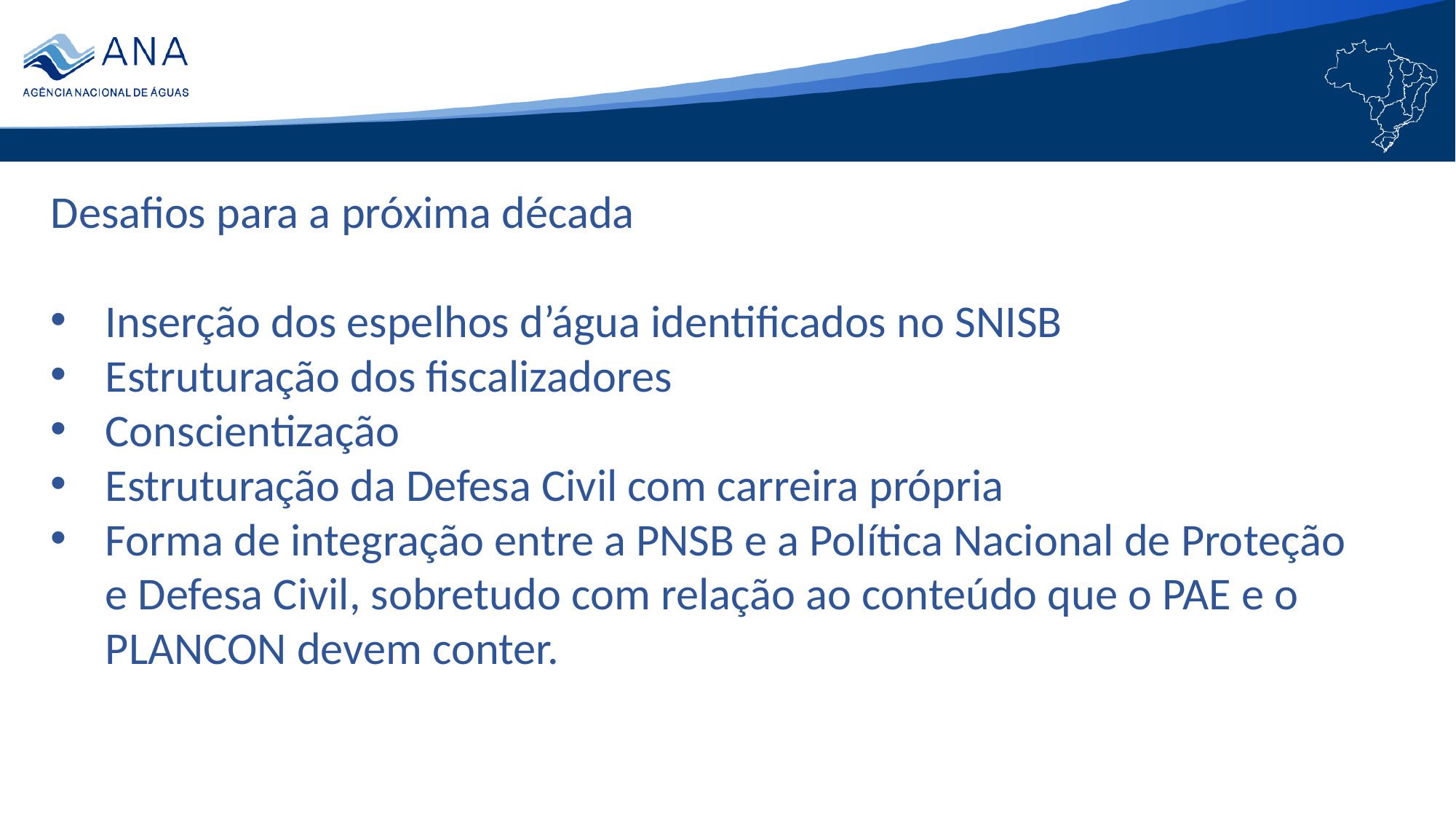

Desafios para a próxima década

Inserção dos espelhos d’água identificados no SNISB
Estruturação dos fiscalizadores
Conscientização
Estruturação da Defesa Civil com carreira própria
Forma de integração entre a PNSB e a Política Nacional de Proteção e Defesa Civil, sobretudo com relação ao conteúdo que o PAE e o PLANCON devem conter.